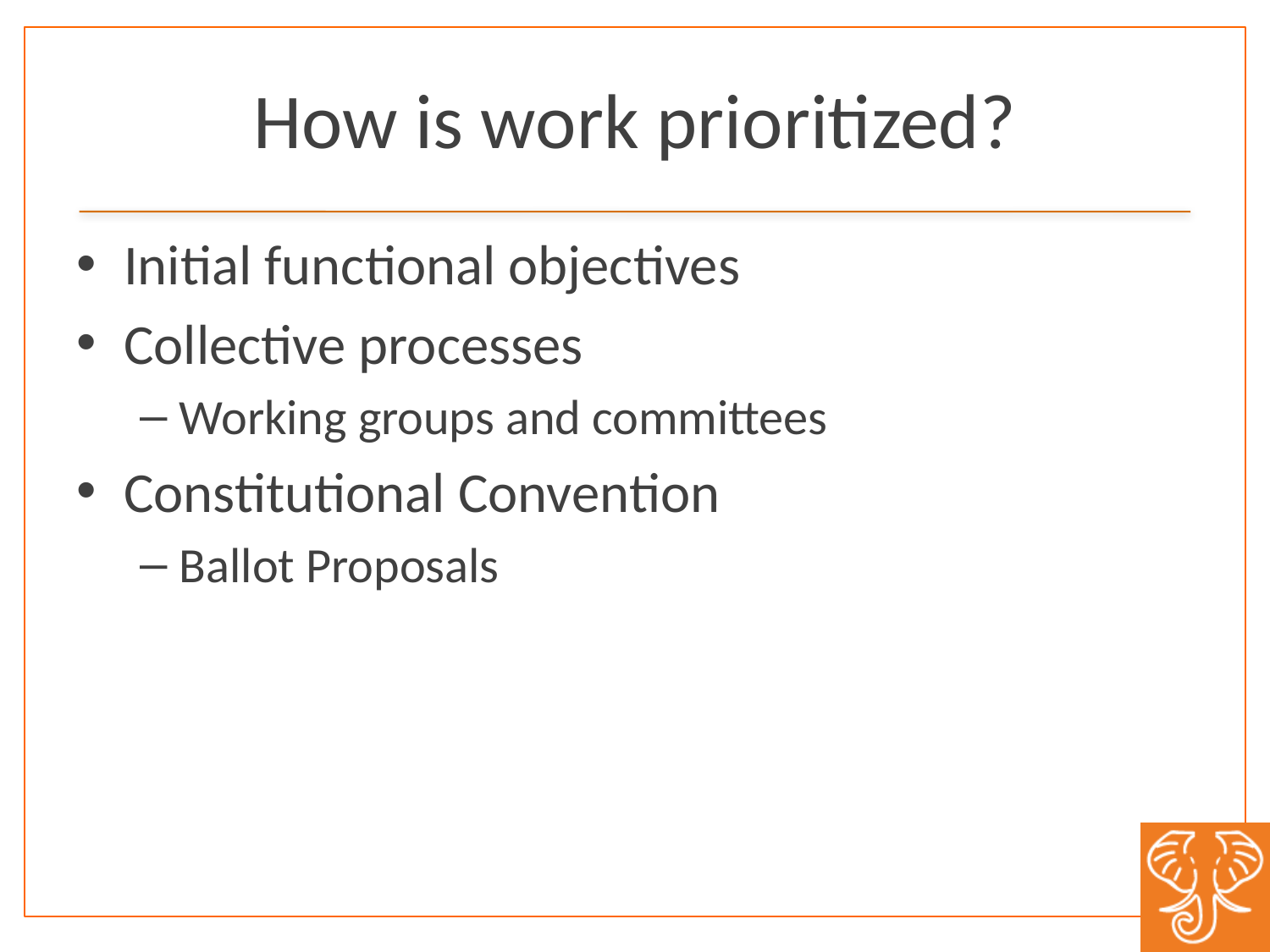

# How is work prioritized?
Initial functional objectives
Collective processes
Working groups and committees
Constitutional Convention
Ballot Proposals